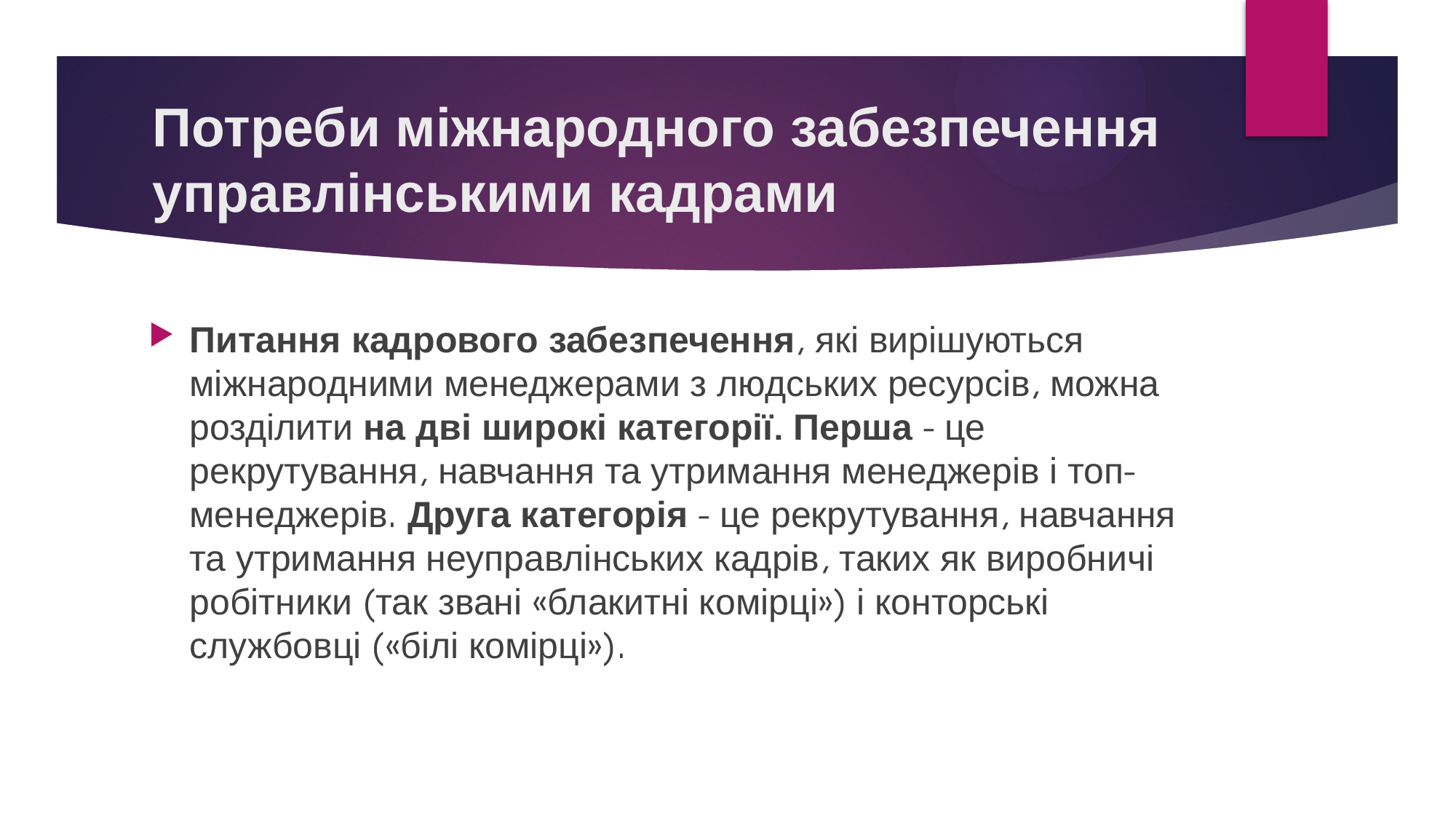

# Потреби міжнародного забезпечення управлінськими кадрами
Питання кадрового забезпечення, які вирішуються міжнародними менеджерами з людських ресурсів, можна розділити на дві широкі категорії. Перша - це рекрутування, навчання та утримання менеджерів і топ-менеджерів. Друга категорія - це рекрутування, навчання та утримання неуправлінських кадрів, таких як виробничі робітники (так звані «блакитні комірці») і конторські службовці («білі комірці»).